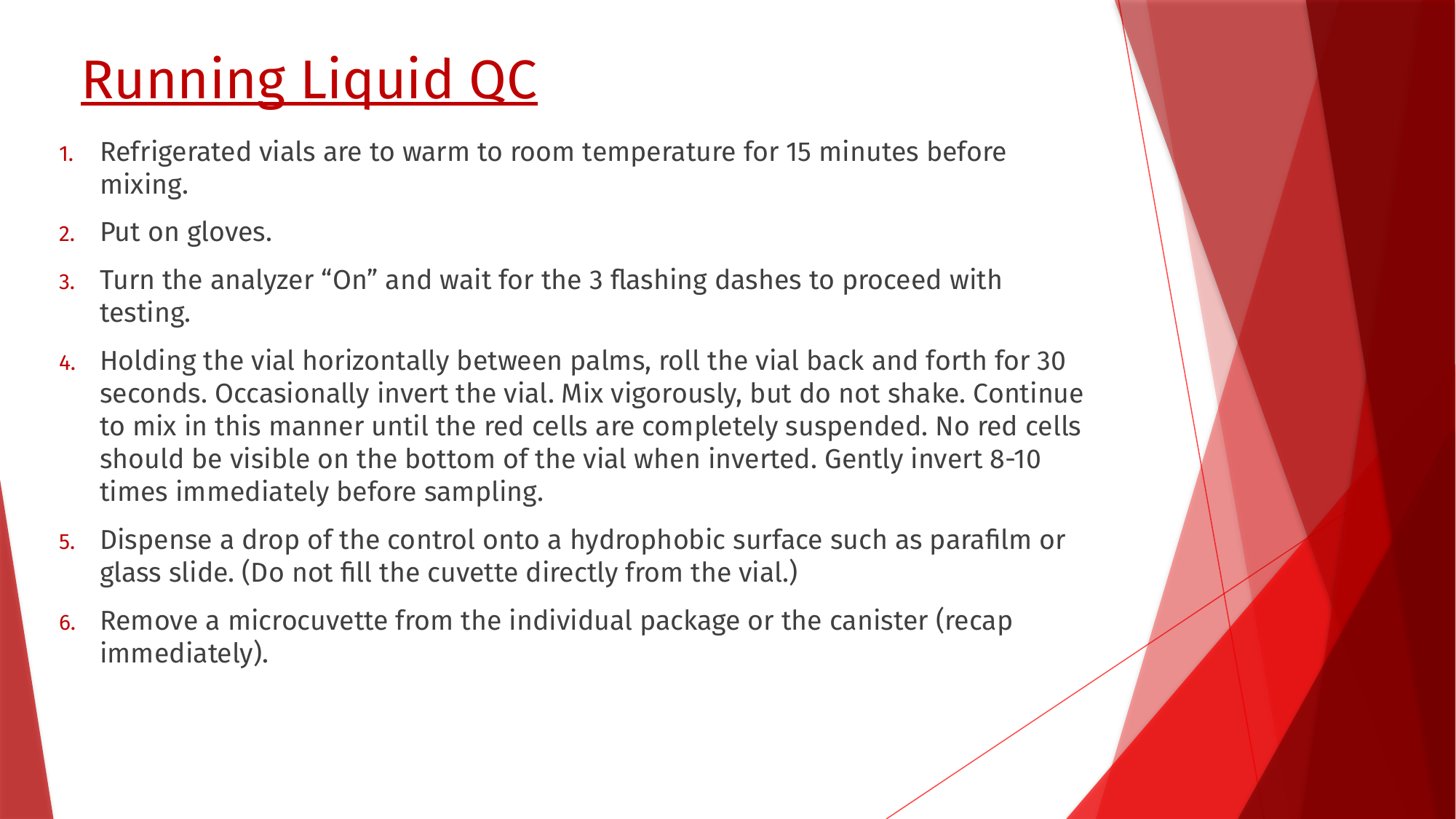

# Running Liquid QC
Refrigerated vials are to warm to room temperature for 15 minutes before mixing.
Put on gloves.
Turn the analyzer “On” and wait for the 3 flashing dashes to proceed with testing.
Holding the vial horizontally between palms, roll the vial back and forth for 30 seconds. Occasionally invert the vial. Mix vigorously, but do not shake. Continue to mix in this manner until the red cells are completely suspended. No red cells should be visible on the bottom of the vial when inverted. Gently invert 8-10 times immediately before sampling.
Dispense a drop of the control onto a hydrophobic surface such as parafilm or glass slide. (Do not fill the cuvette directly from the vial.)
Remove a microcuvette from the individual package or the canister (recap immediately).